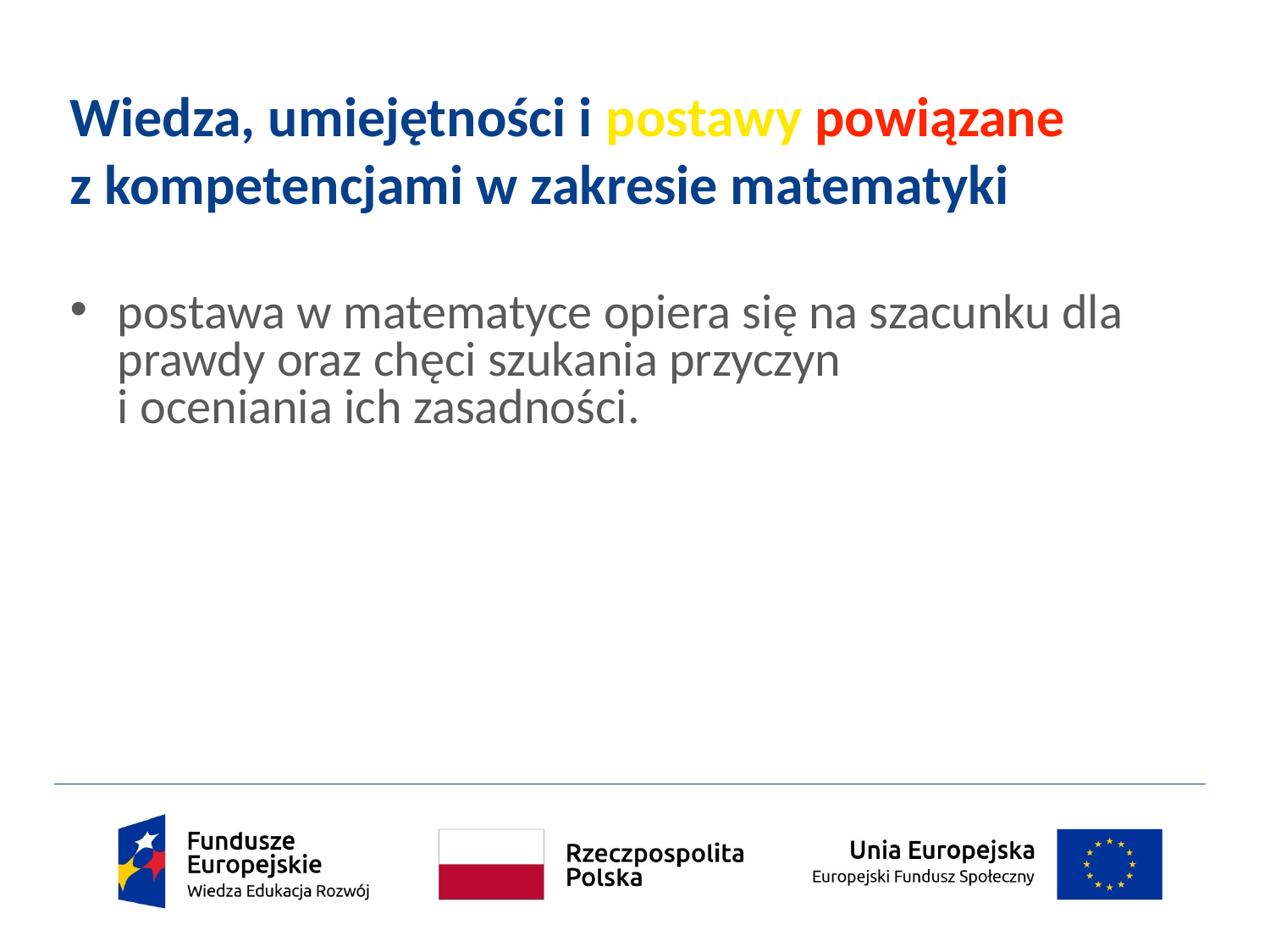

# Wiedza, umiejętności i postawy powiązane z kompetencjami w zakresie matematyki
postawa w matematyce opiera się na szacunku dla prawdy oraz chęci szukania przyczyn
i oceniania ich zasadności.